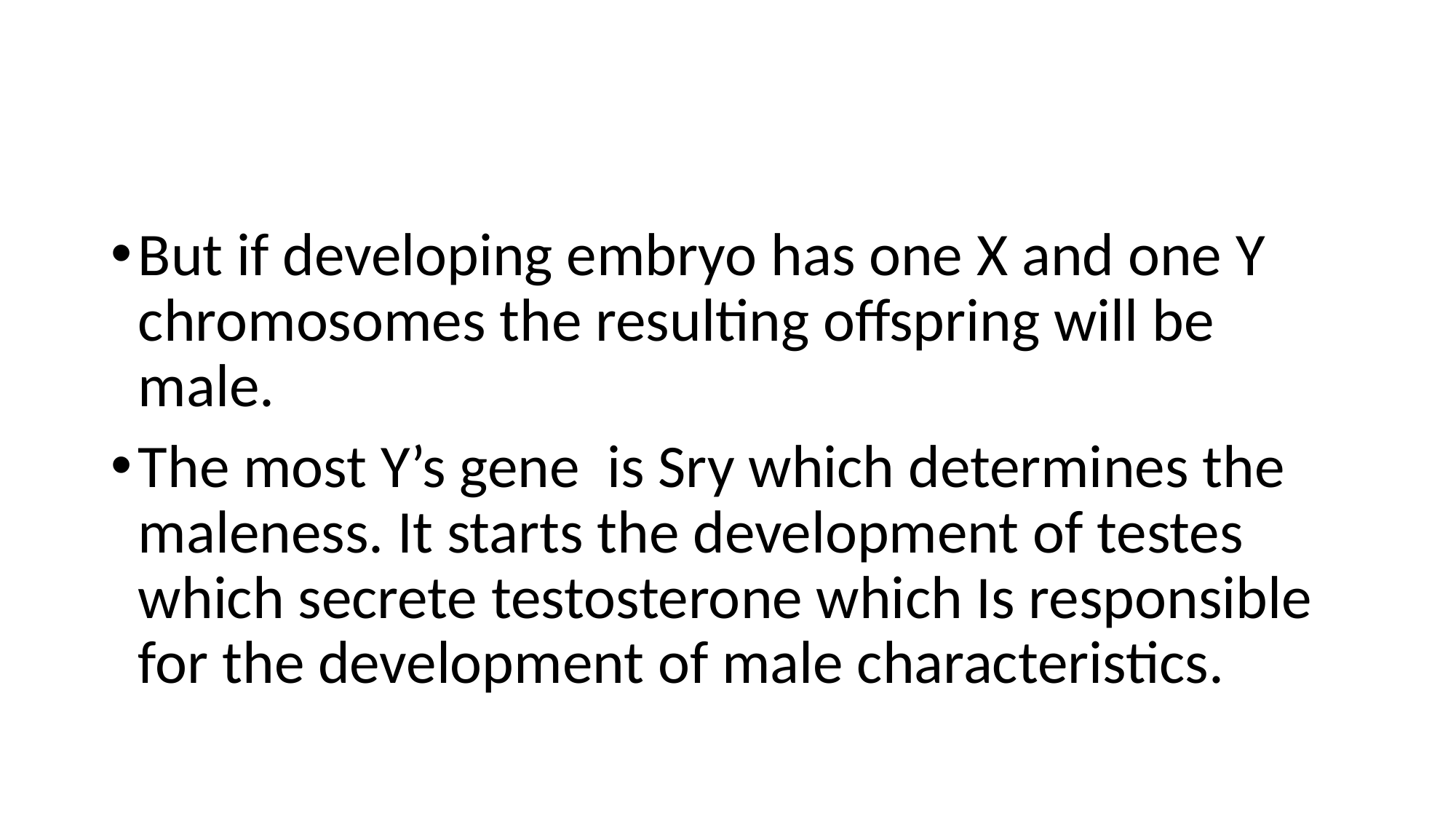

But if developing embryo has one X and one Y chromosomes the resulting offspring will be male.
The most Y’s gene  is Sry which determines the maleness. It starts the development of testes which secrete testosterone which Is responsible for the development of male characteristics.